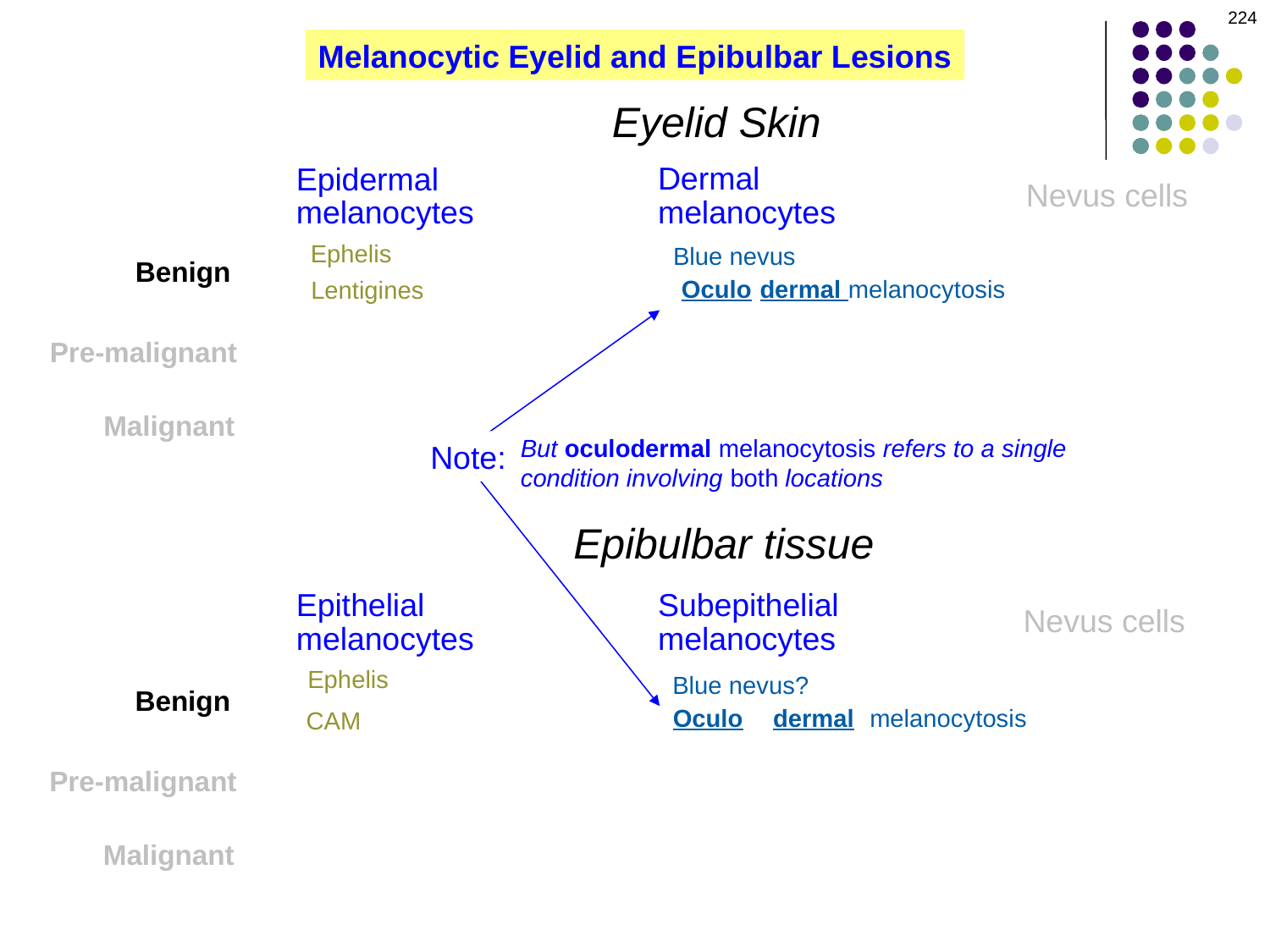

224
Melanocytic Eyelid and Epibulbar Lesions
Eyelid Skin
Dermal melanocytes
Epidermal melanocytes

Nevus cells
Ephelis
Blue nevus
Benign
(Oculo)dermal melanocytosis
Lentigines
Pre-malignant
Malignant
But oculodermal melanocytosis refers to a single condition involving both locations
Note:
Epibulbar tissue
Subepithelial melanocytes
Epithelial melanocytes
Nevus cells
Ephelis
Blue nevus?
Benign
Oculoar(dermal) melanocytosis
CAM
Pre-malignant
Malignant